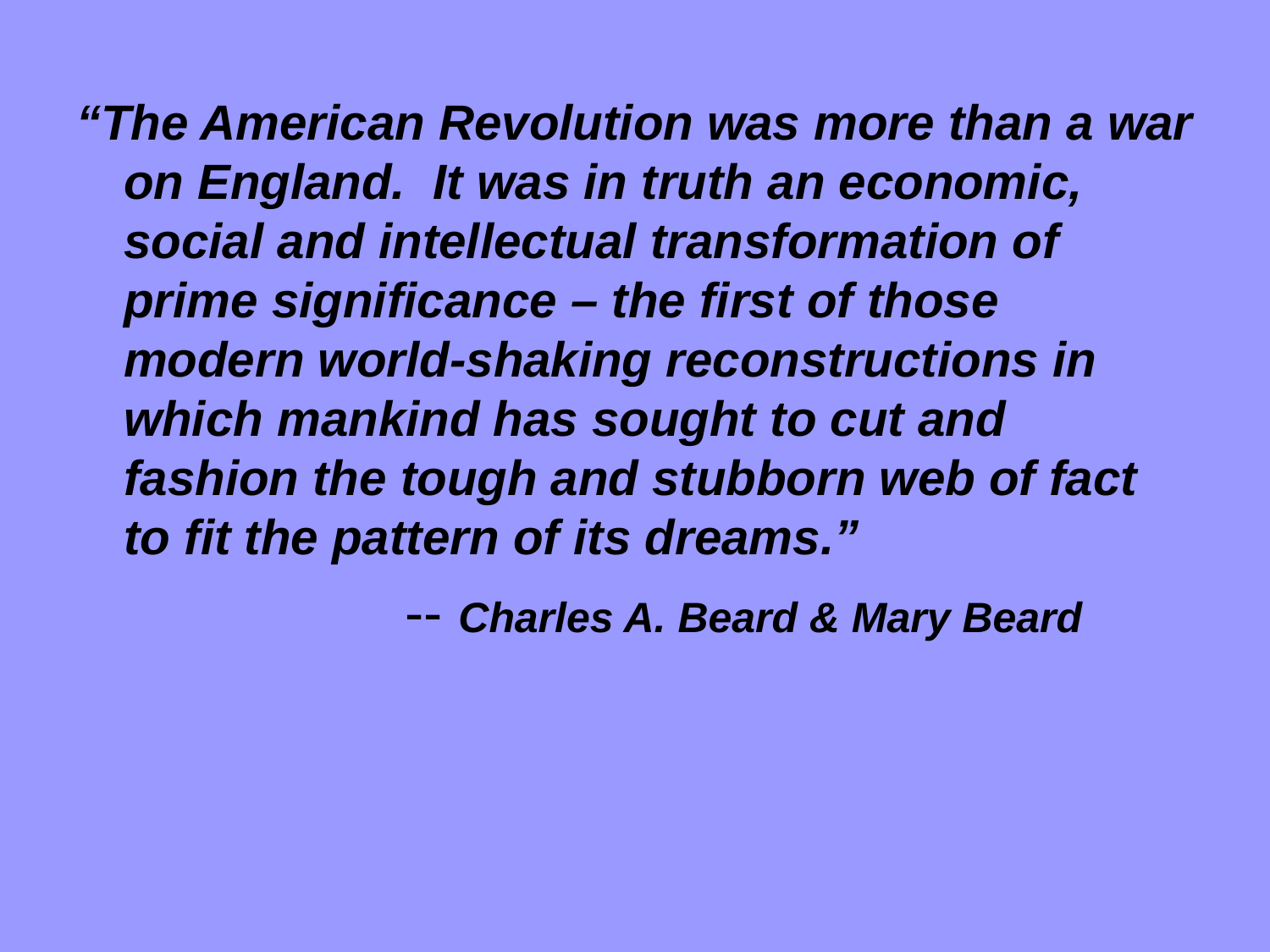

“The American Revolution was more than a war on England.  It was in truth an economic, social and intellectual transformation of prime significance – the first of those modern world-shaking reconstructions in which mankind has sought to cut and fashion the tough and stubborn web of fact to fit the pattern of its dreams.”
                     -- Charles A. Beard & Mary Beard